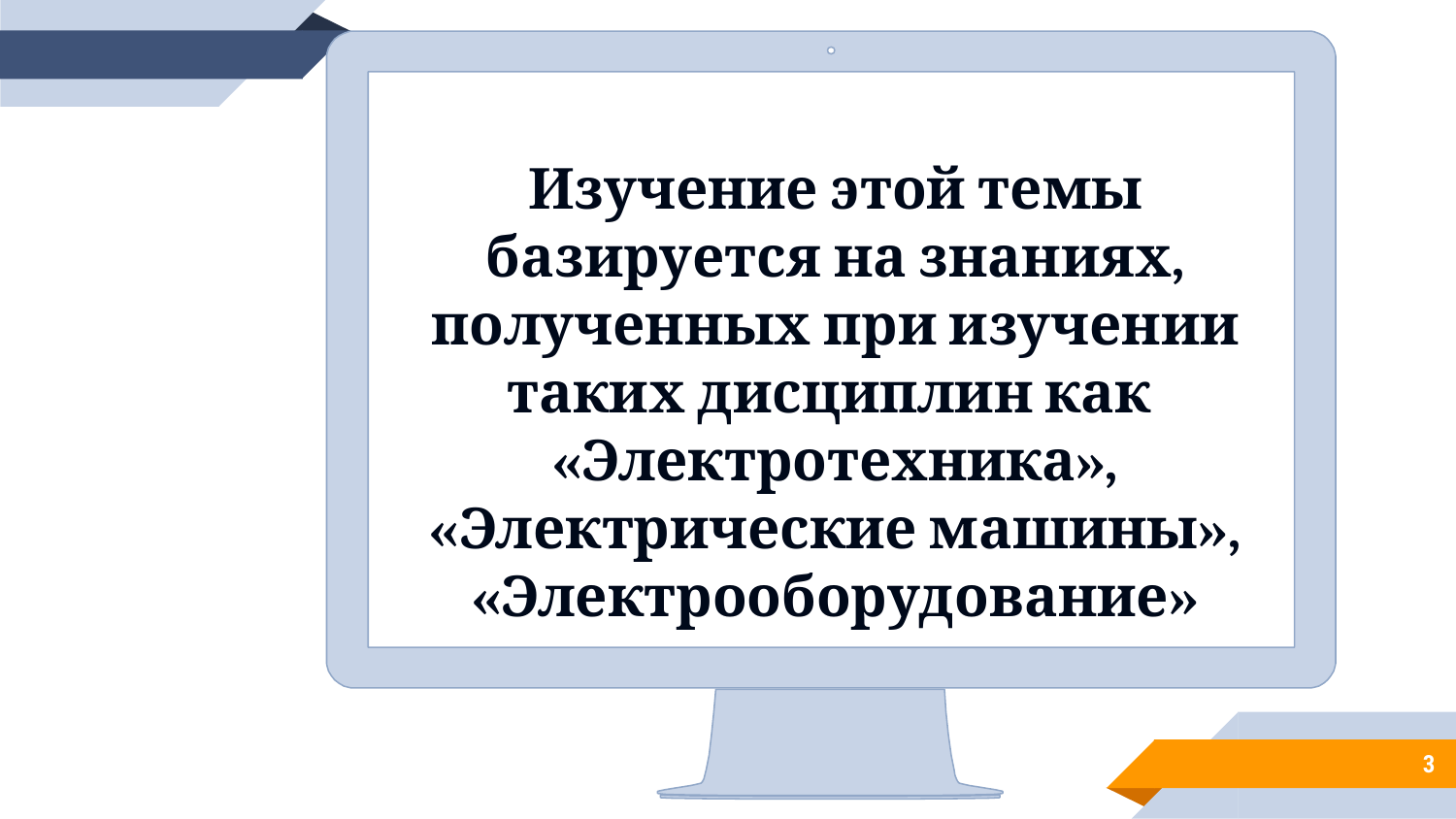

Изучение этой темы базируется на знаниях, полученных при изучении таких дисциплин как
«Электротехника», «Электрические машины», «Электрооборудование»

3